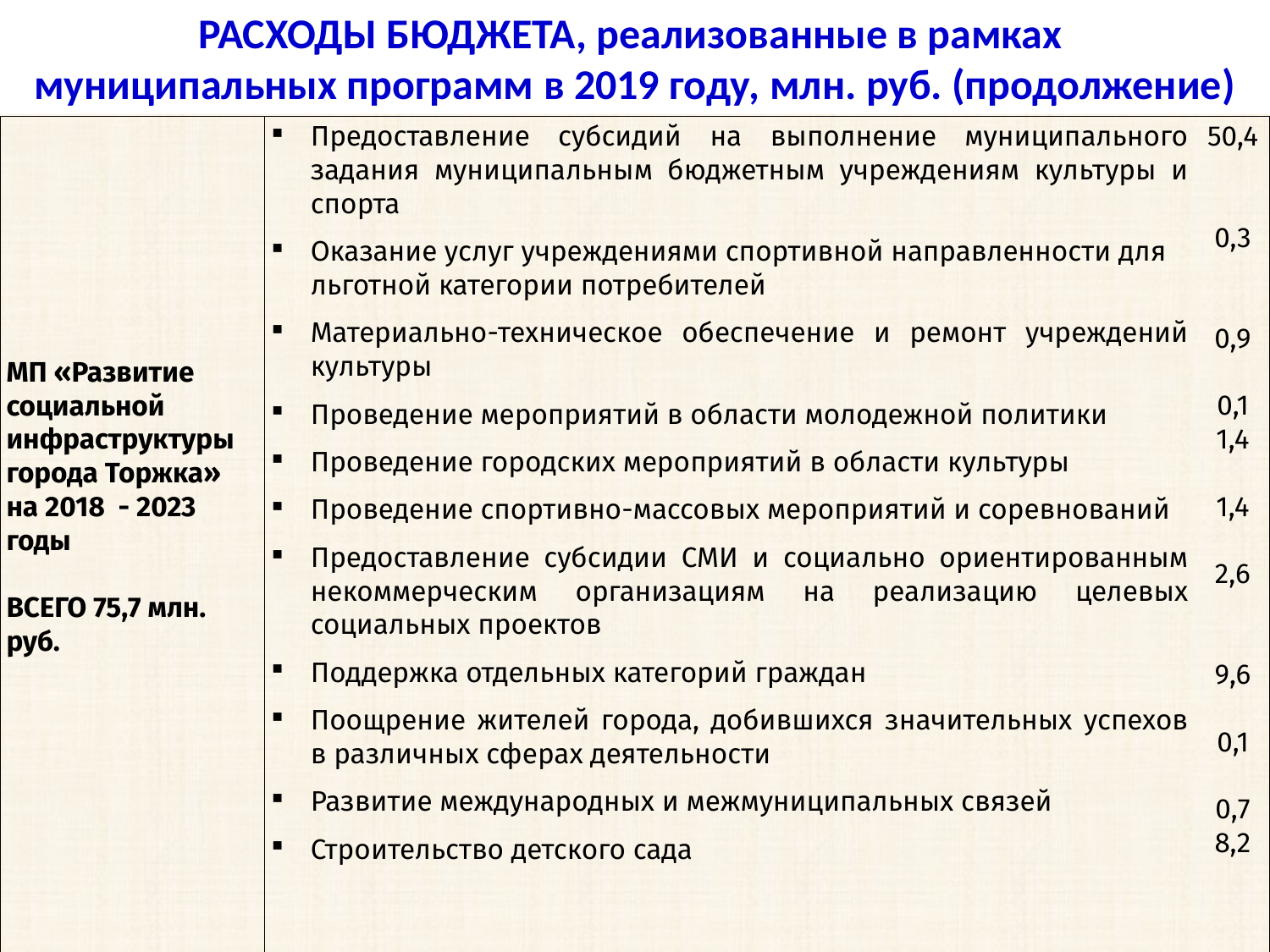

РАСХОДЫ БЮДЖЕТА, реализованные в рамках
муниципальных программ в 2019 году, млн. руб. (продолжение)
# Перечень проектов на которые предусмотрено финансирование в 2019 году
| МП «Развитие социальной инфраструктуры города Торжка» на 2018 - 2023 годы ВСЕГО 75,7 млн. руб. | Предоставление субсидий на выполнение муниципального задания муниципальным бюджетным учреждениям культуры и спорта Оказание услуг учреждениями спортивной направленности для льготной категории потребителей Материально-техническое обеспечение и ремонт учреждений культуры Проведение мероприятий в области молодежной политики Проведение городских мероприятий в области культуры Проведение спортивно-массовых мероприятий и соревнований Предоставление субсидии СМИ и социально ориентированным некоммерческим организациям на реализацию целевых социальных проектов Поддержка отдельных категорий граждан Поощрение жителей города, добившихся значительных успехов в различных сферах деятельности Развитие международных и межмуниципальных связей Строительство детского сада | 50,4 0,3 0,9 0,1 1,4 1,4 2,6 9,6 0,1 0,7 8,2 |
| --- | --- | --- |